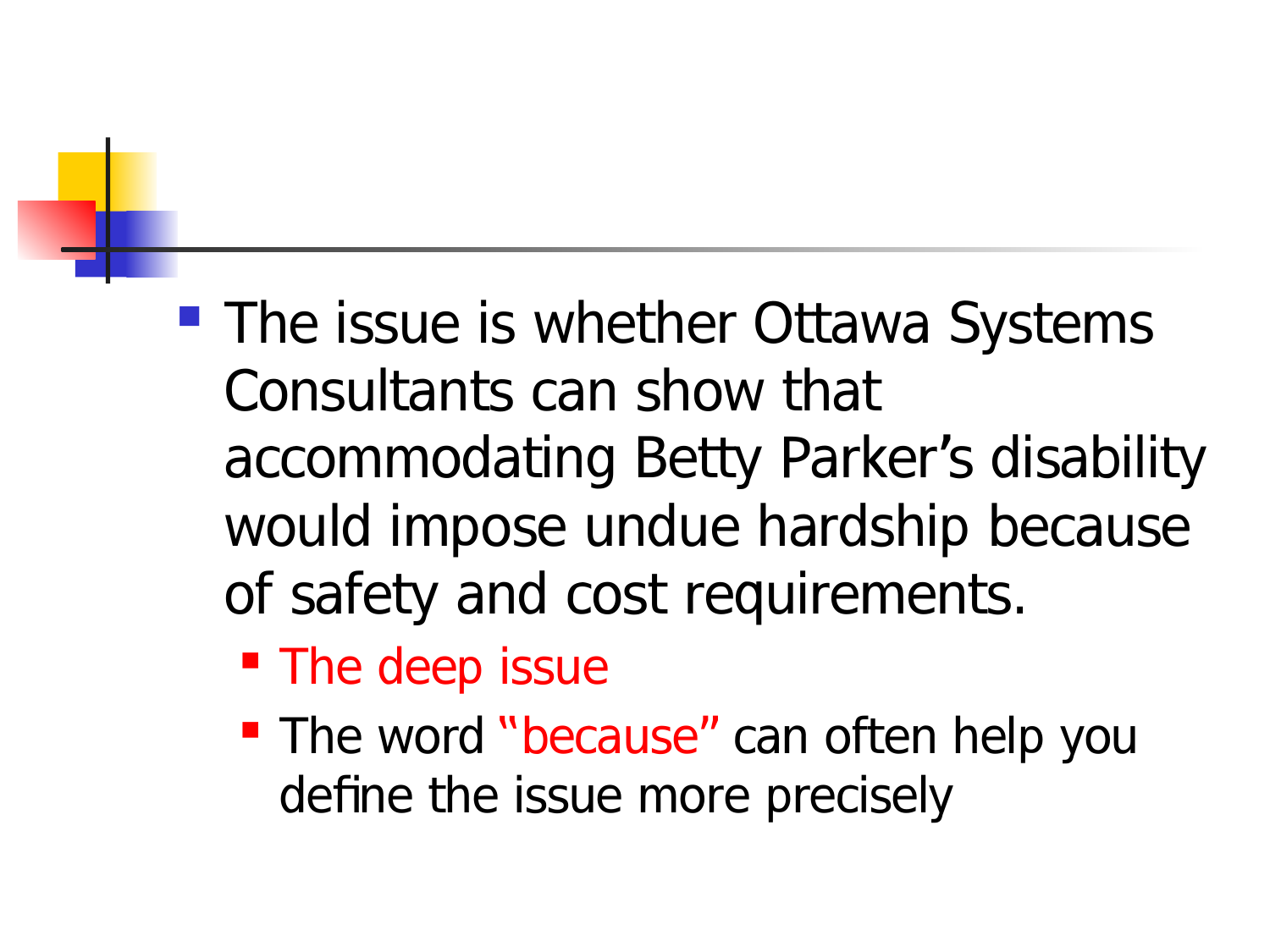

#
The issue is whether Ottawa Systems Consultants can show that accommodating Betty Parker’s disability would impose undue hardship because of safety and cost requirements.
The deep issue
The word “because” can often help you define the issue more precisely